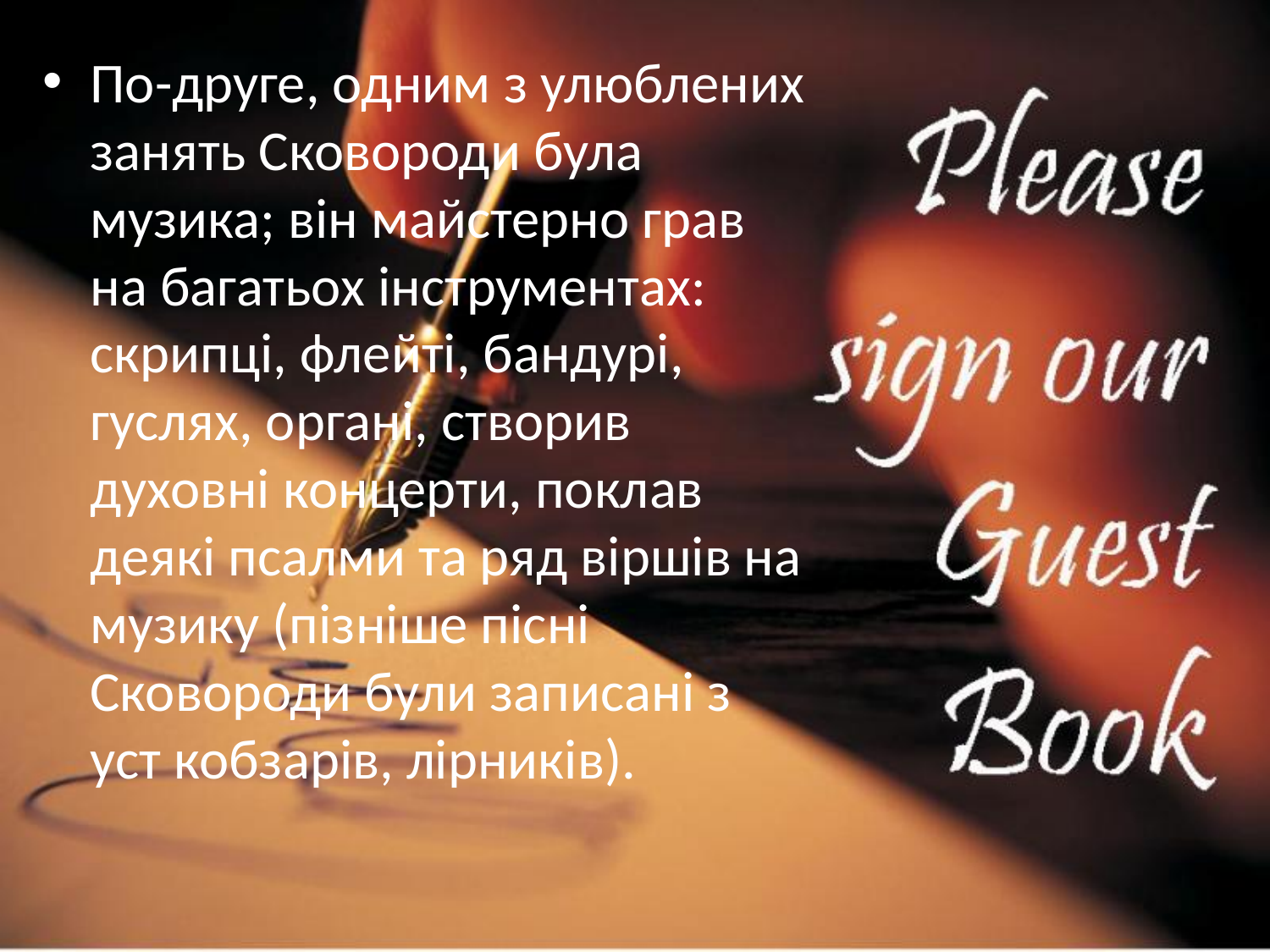

По-друге, одним з улюблених занять Сковороди була музика; він майстерно грав на багатьох інструментах: скрипці, флейті, бандурі, гуслях, органі, створив духовні концерти, поклав деякі псалми та ряд віршів на музику (пізніше пісні Сковороди були записані з уст кобзарів, лірників).